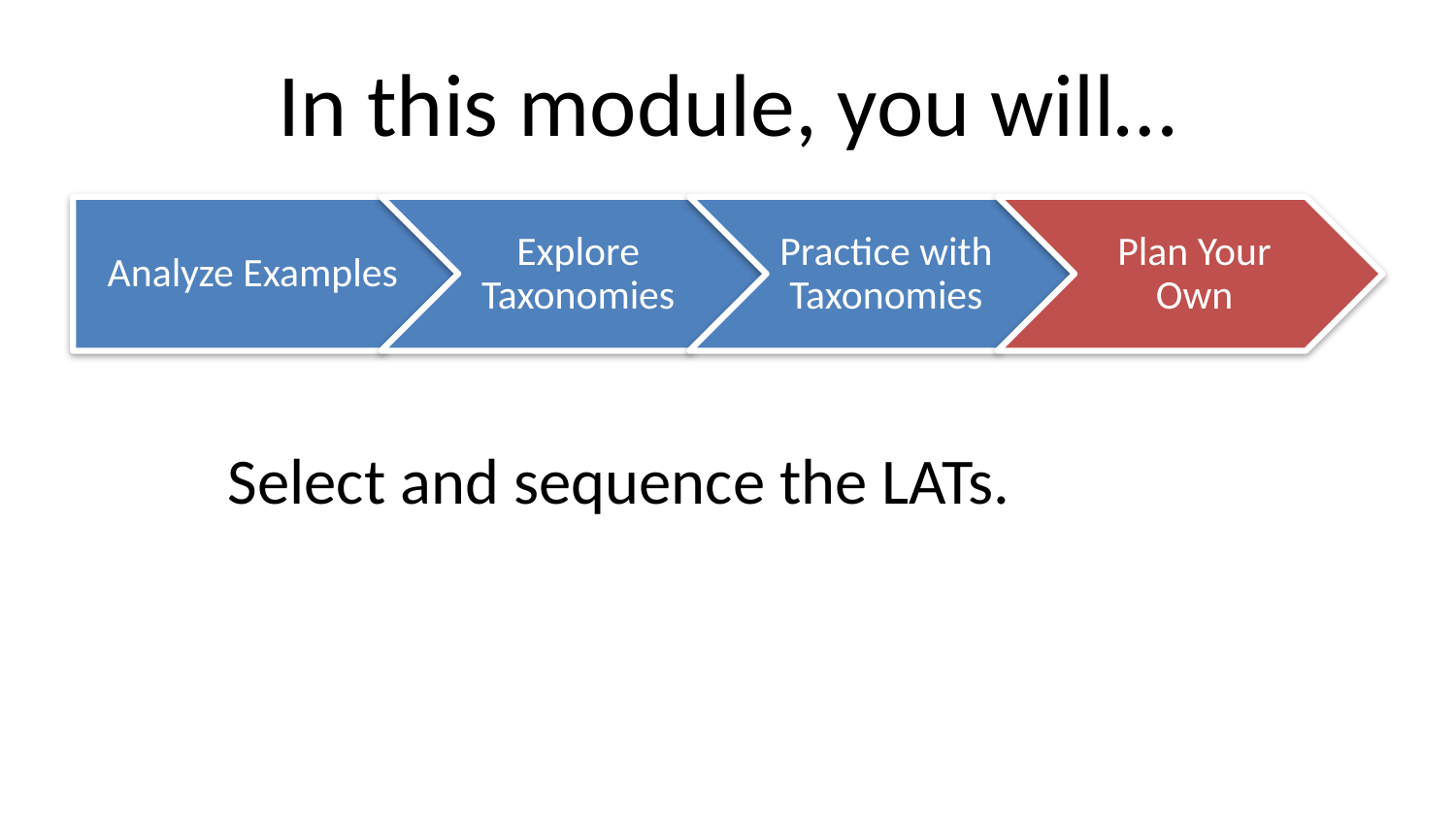

Analyze Examples
Explore Taxonomies
Practice with Taxonomies
Plan Your Own
# In this module, you will…
Select and sequence the LATs.